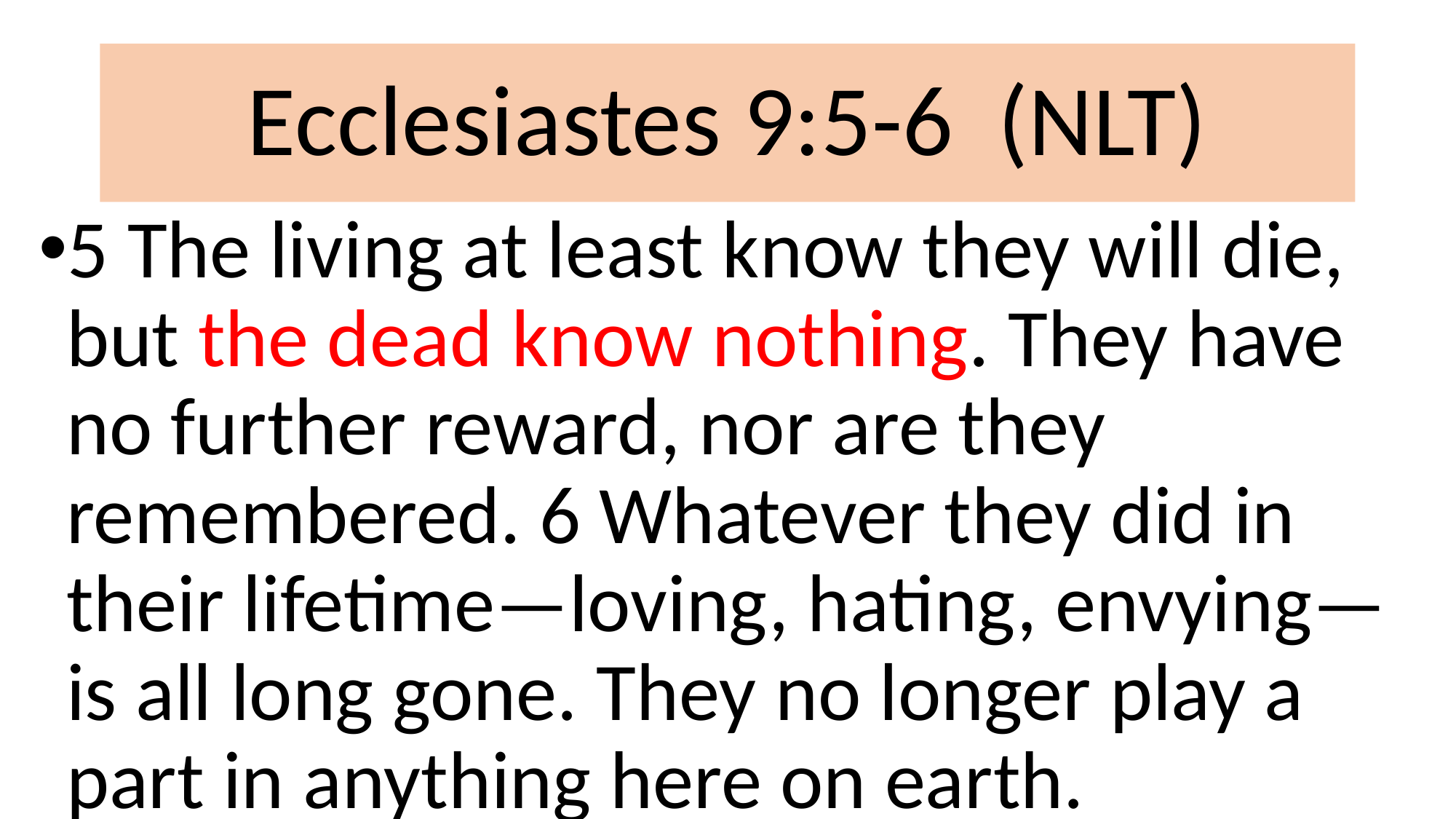

# Ecclesiastes 9:5-6  (NLT)
5 The living at least know they will die, but the dead know nothing. They have no further reward, nor are they remembered. 6 Whatever they did in their lifetime—loving, hating, envying—is all long gone. They no longer play a part in anything here on earth.